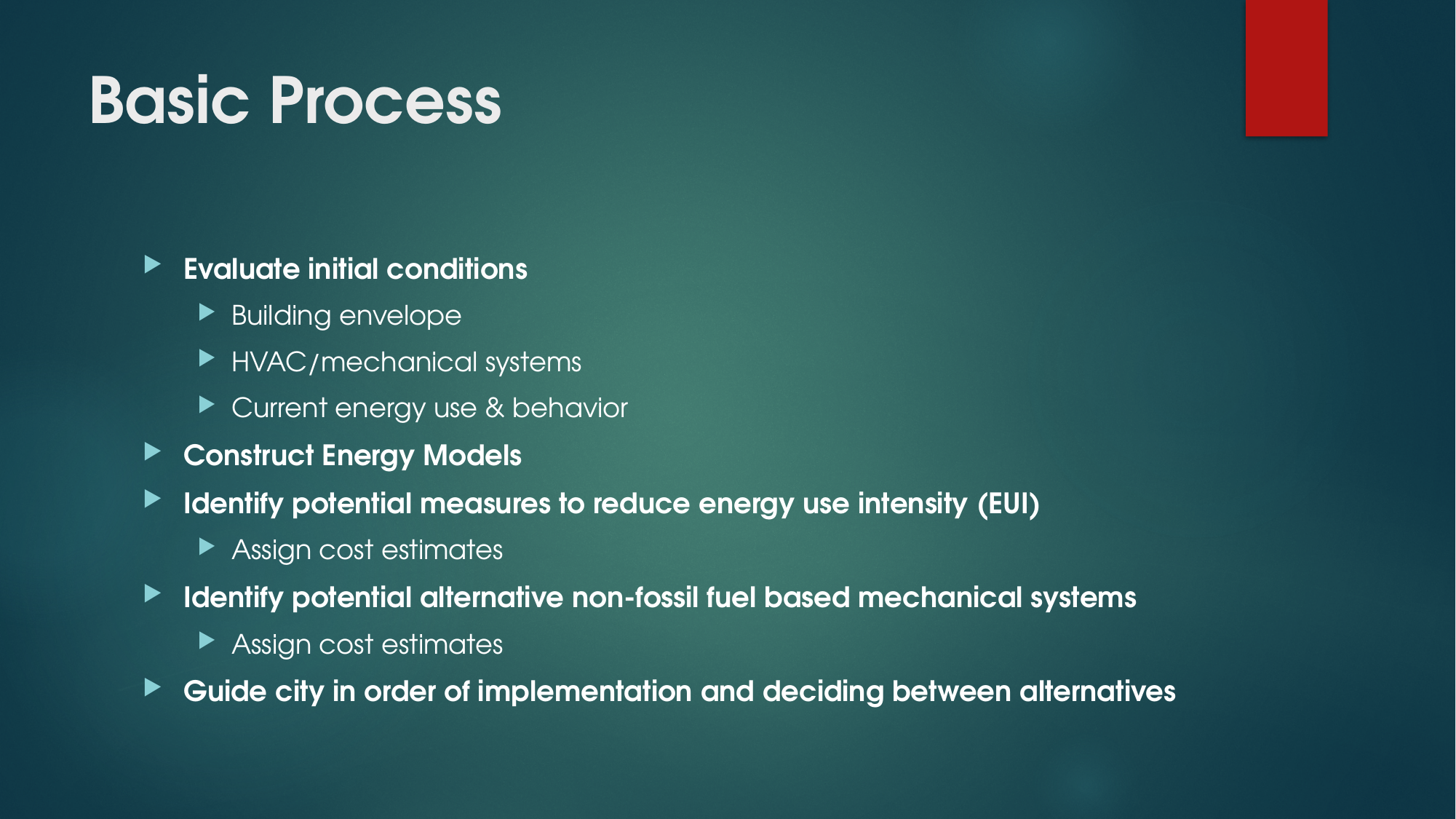

# Basic Process
Evaluate initial conditions
Building envelope
HVAC/mechanical systems
Current energy use & behavior
Construct Energy Models
Identify potential measures to reduce energy use intensity (EUI)
Assign cost estimates
Identify potential alternative non-fossil fuel based mechanical systems
Assign cost estimates
Guide city in order of implementation and deciding between alternatives